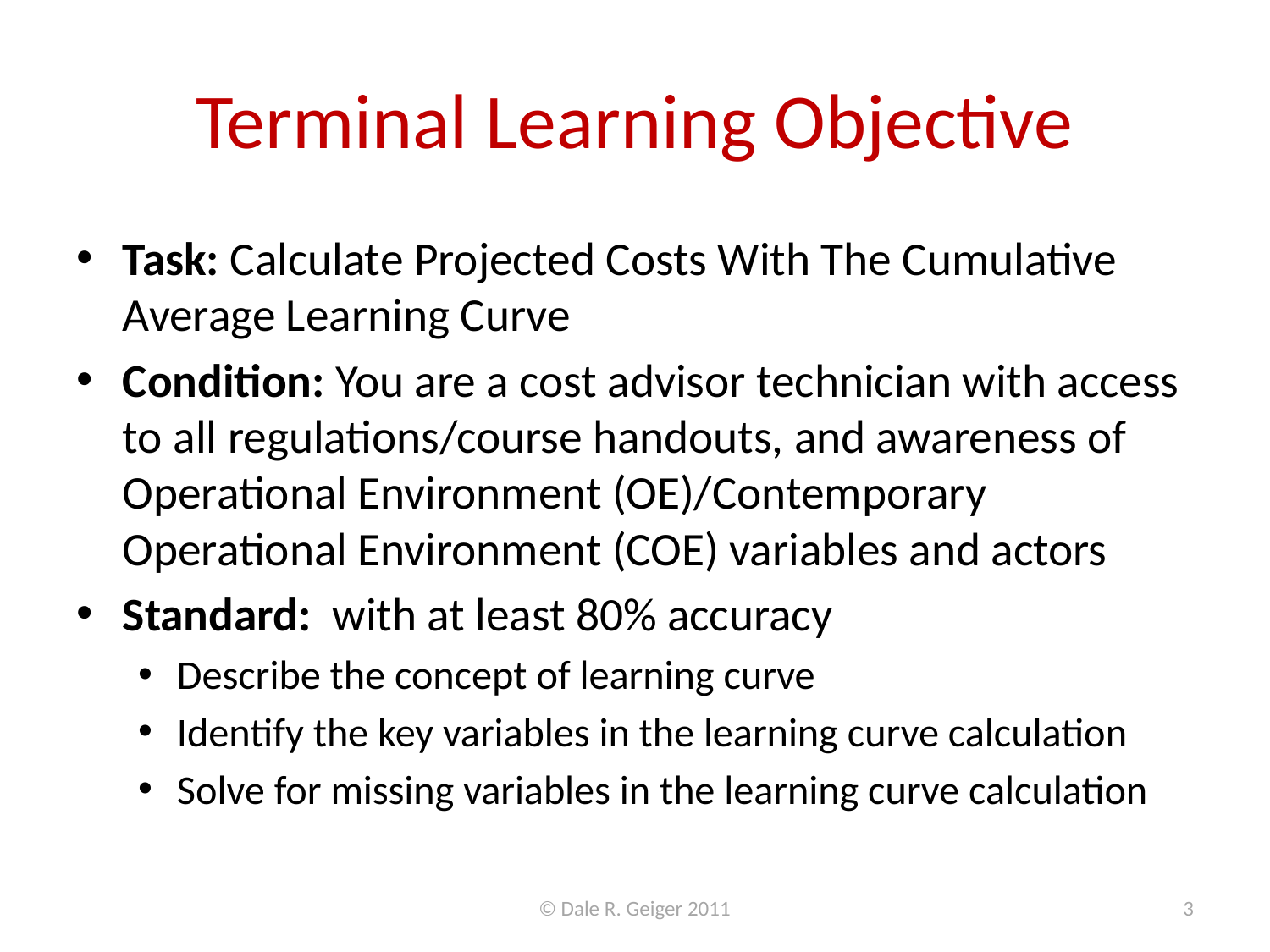

# Terminal Learning Objective
Task: Calculate Projected Costs With The Cumulative Average Learning Curve
Condition: You are a cost advisor technician with access to all regulations/course handouts, and awareness of Operational Environment (OE)/Contemporary Operational Environment (COE) variables and actors
Standard:  with at least 80% accuracy
Describe the concept of learning curve
Identify the key variables in the learning curve calculation
Solve for missing variables in the learning curve calculation
© Dale R. Geiger 2011
3